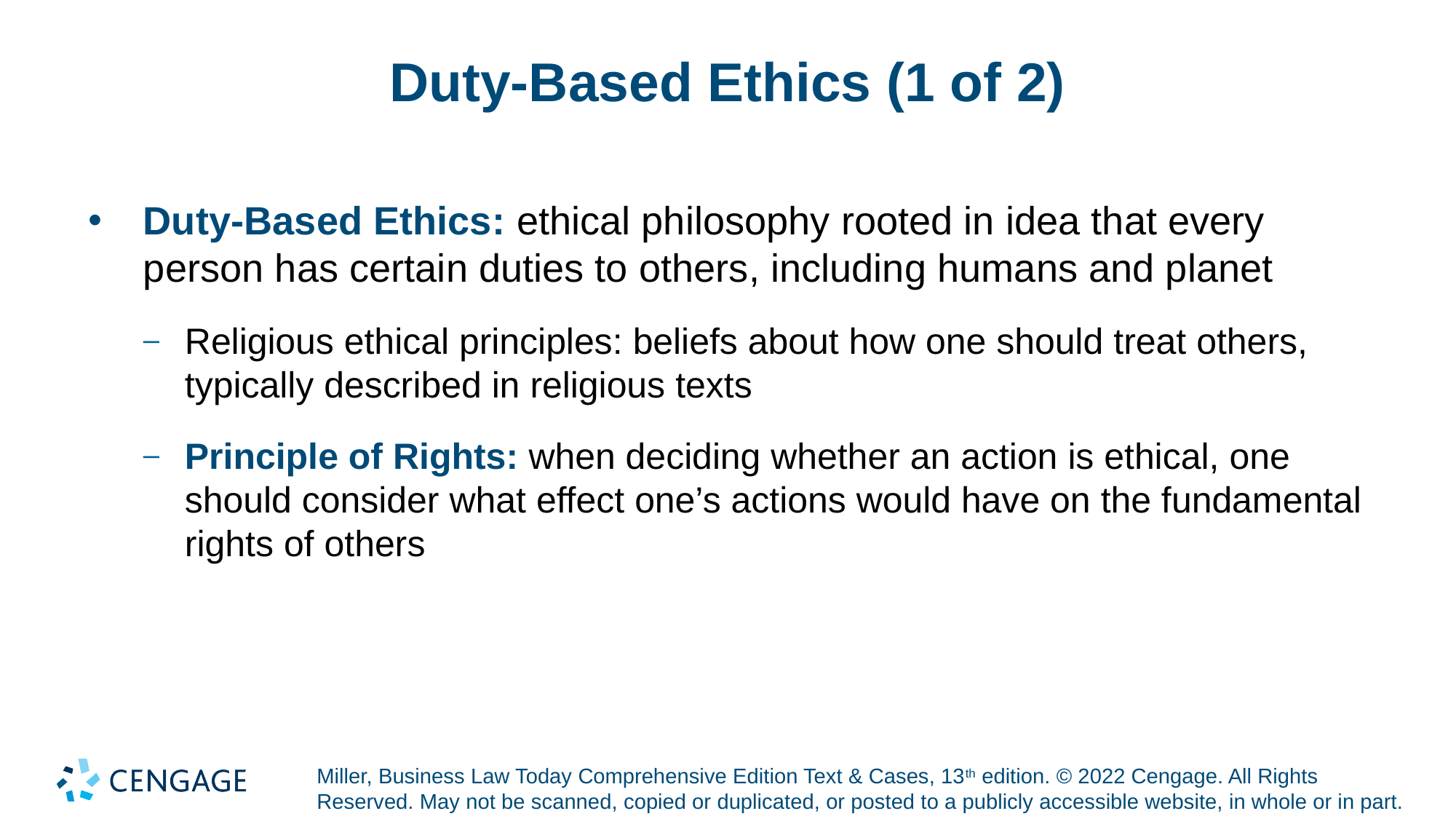

# Duty-Based Ethics (1 of 2)
Duty-Based Ethics: ethical philosophy rooted in idea that every person has certain duties to others, including humans and planet
Religious ethical principles: beliefs about how one should treat others, typically described in religious texts
Principle of Rights: when deciding whether an action is ethical, one should consider what effect one’s actions would have on the fundamental rights of others